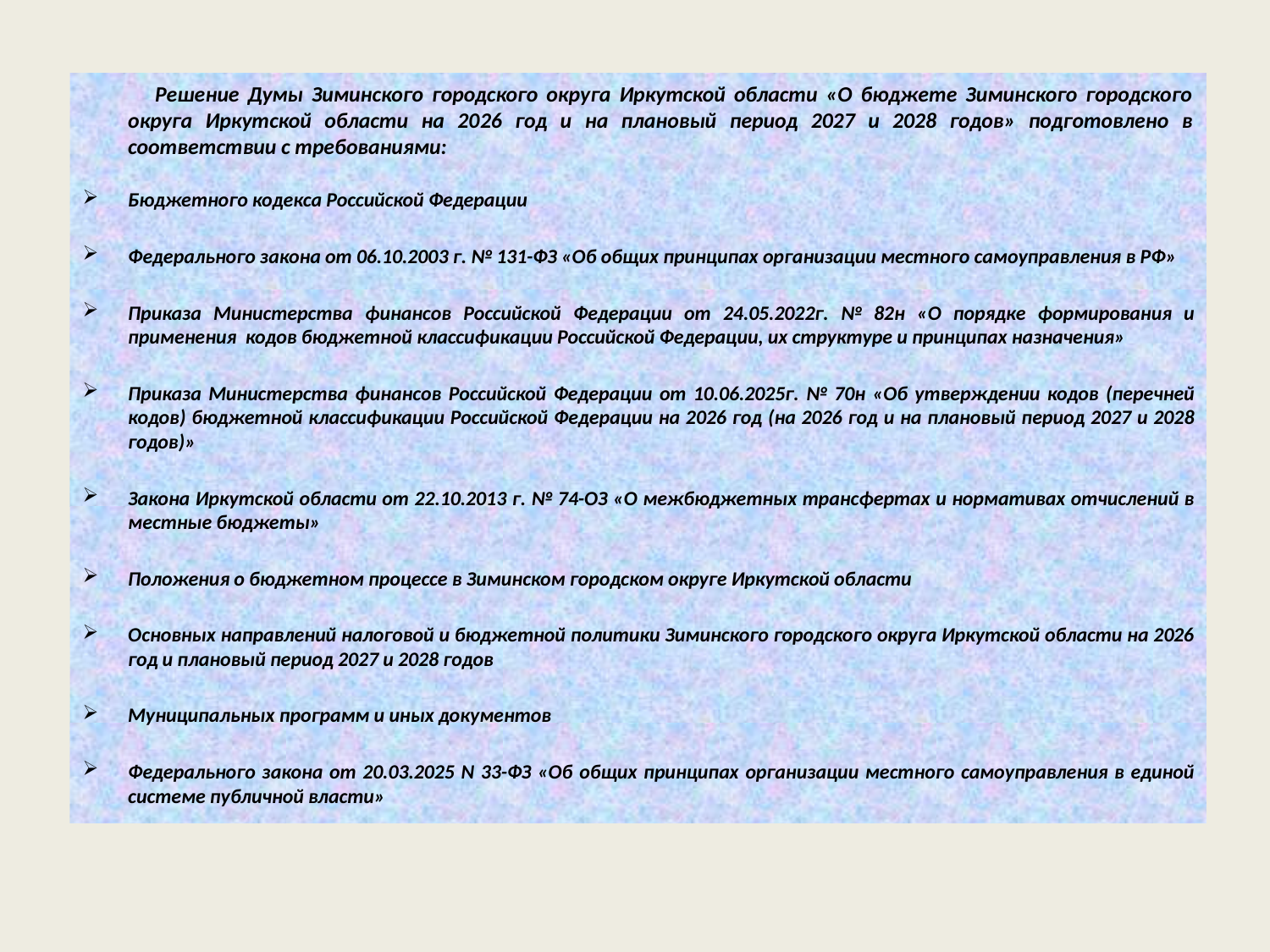

Решение Думы Зиминского городского округа Иркутской области «О бюджете Зиминского городского округа Иркутской области на 2026 год и на плановый период 2027 и 2028 годов» подготовлено в соответствии с требованиями:

Бюджетного кодекса Российской Федерации

Федерального закона от 06.10.2003 г. № 131-ФЗ «Об общих принципах организации местного самоуправления в РФ»

Приказа Министерства финансов Российской Федерации от 24.05.2022г. № 82н «О порядке формирования и применения  кодов бюджетной классификации Российской Федерации, их структуре и принципах назначения»

Приказа Министерства финансов Российской Федерации от 10.06.2025г. № 70н «Об утверждении кодов (перечней кодов) бюджетной классификации Российской Федерации на 2026 год (на 2026 год и на плановый период 2027 и 2028 годов)»

Закона Иркутской области от 22.10.2013 г. № 74-ОЗ «О межбюджетных трансфертах и нормативах отчислений в местные бюджеты»

Положения о бюджетном процессе в Зиминском городском округе Иркутской области

Основных направлений налоговой и бюджетной политики Зиминского городского округа Иркутской области на 2026 год и плановый период 2027 и 2028 годов

Муниципальных программ и иных документов

Федерального закона от 20.03.2025 N 33-ФЗ «Об общих принципах организации местного самоуправления в единой системе публичной власти»